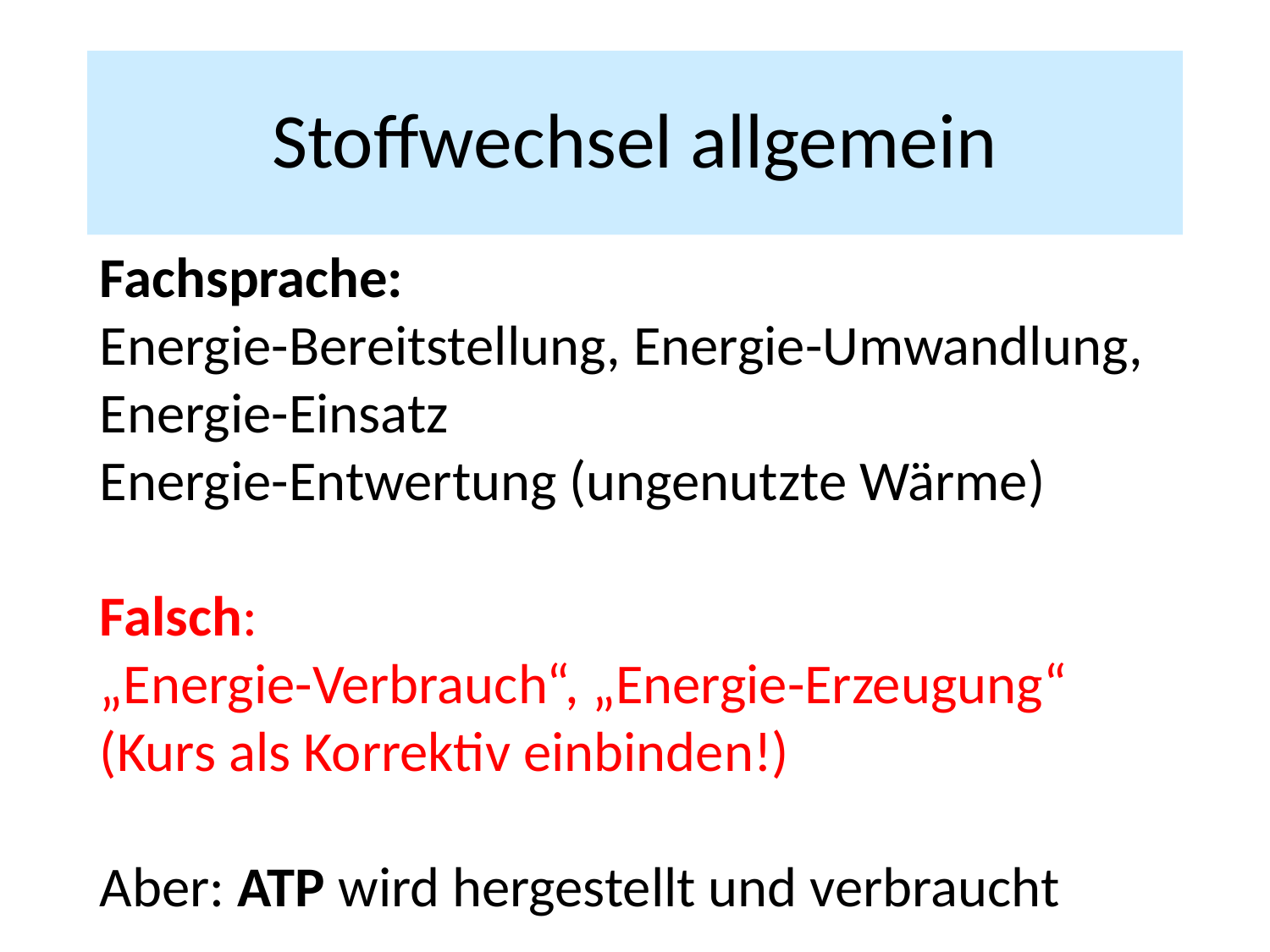

# Stoffwechsel allgemein
Fachsprache:
Energie-Bereitstellung, Energie-Umwandlung, Energie-Einsatz
Energie-Entwertung (ungenutzte Wärme)

Falsch:
„Energie-Verbrauch“, „Energie-Erzeugung“
(Kurs als Korrektiv einbinden!)

Aber: ATP wird hergestellt und verbraucht